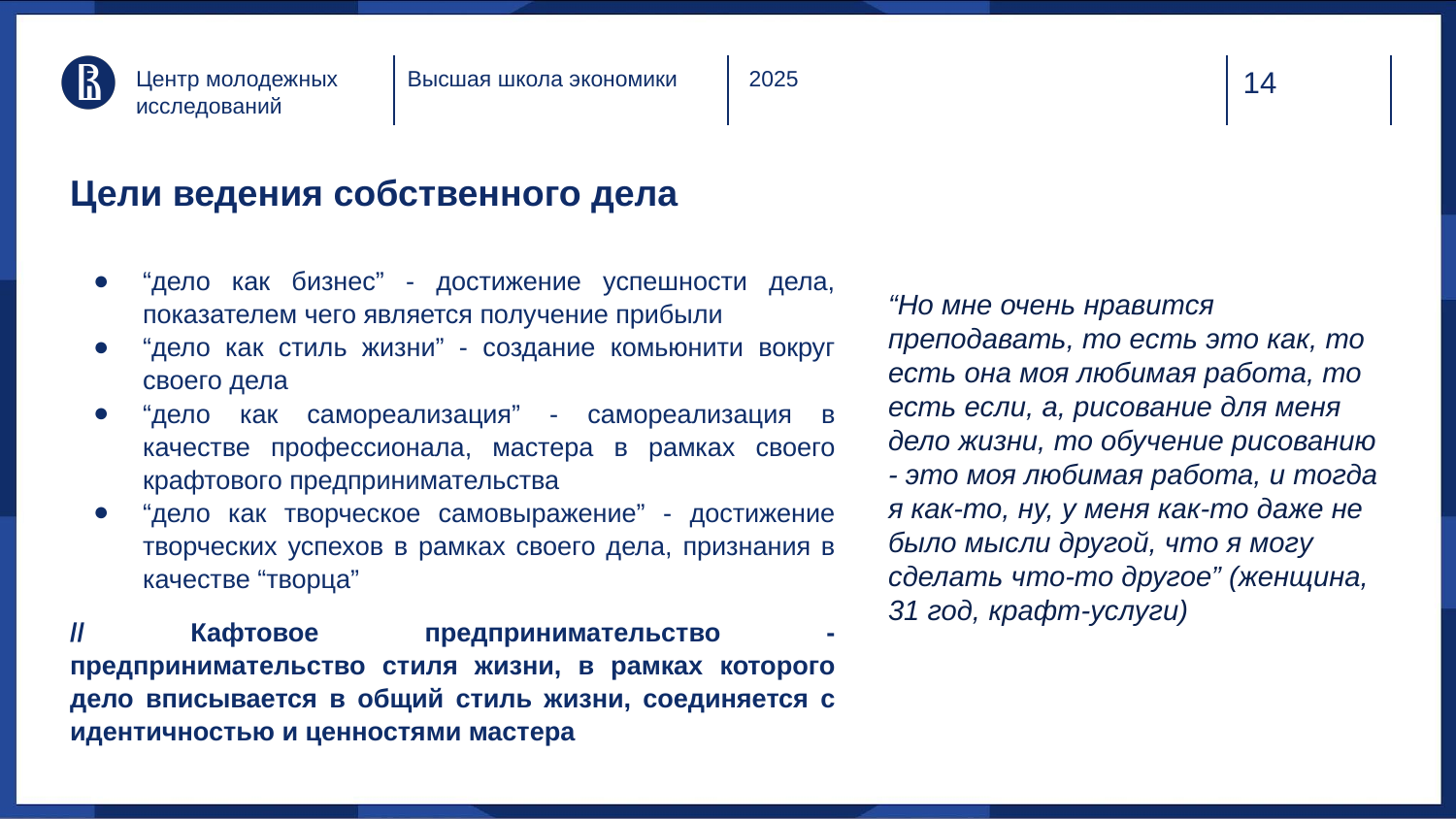

Центр молодежных исследований
Высшая школа экономики
2025
# Цели ведения собственного дела

“дело как бизнес” - достижение успешности дела, показателем чего является получение прибыли
“дело как стиль жизни” - создание комьюнити вокруг своего дела
“дело как самореализация” - самореализация в качестве профессионала, мастера в рамках своего крафтового предпринимательства
“дело как творческое самовыражение” - достижение творческих успехов в рамках своего дела, признания в качестве “творца”
// Кафтовое предпринимательство - предпринимательство стиля жизни, в рамках которого дело вписывается в общий стиль жизни, соединяется с идентичностью и ценностями мастера
“Но мне очень нравится преподавать, то есть это как, то есть она моя любимая работа, то есть если, а, рисование для меня дело жизни, то обучение рисованию - это моя любимая работа, и тогда я как-то, ну, у меня как-то даже не было мысли другой, что я могу сделать что-то другое” (женщина, 31 год, крафт-услуги)